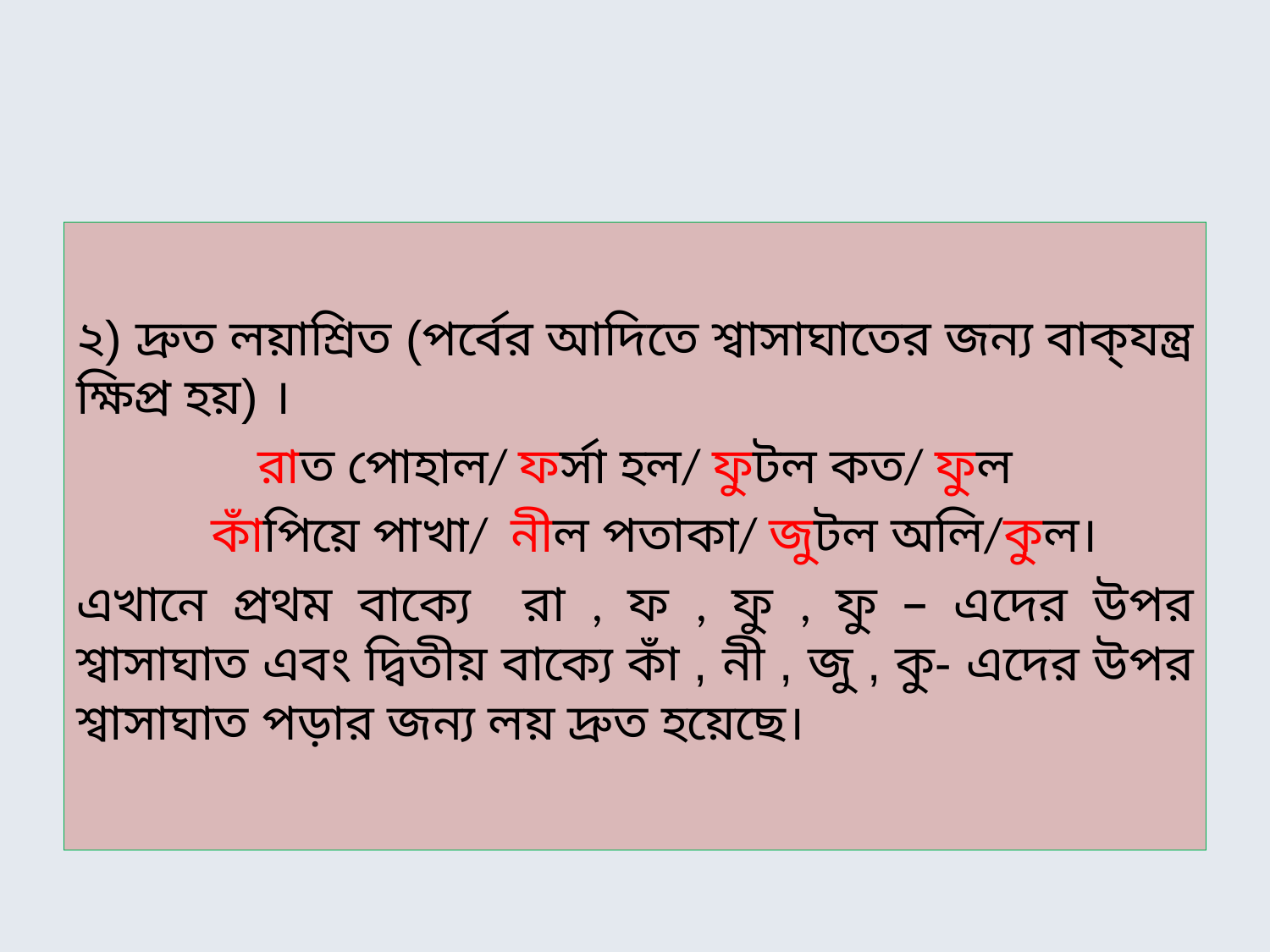

#

২) দ্রুত লয়াশ্রিত (পর্বের আদিতে শ্বাসাঘাতের জন্য বাক্‌যন্ত্র ক্ষিপ্র হয়) ।
রাত পোহাল/ ফর্সা হল/ ফুটল কত/ ফুল
   কাঁপিয়ে পাখা/  নীল পতাকা/ জুটল অলি/কুল।
এখানে প্রথম বাক্যে  রা , ফ , ফু , ফু – এদের উপর শ্বাসাঘাত এবং দ্বিতীয় বাক্যে কাঁ , নী , জু , কু- এদের উপর শ্বাসাঘাত পড়ার জন্য লয় দ্রুত হয়েছে।